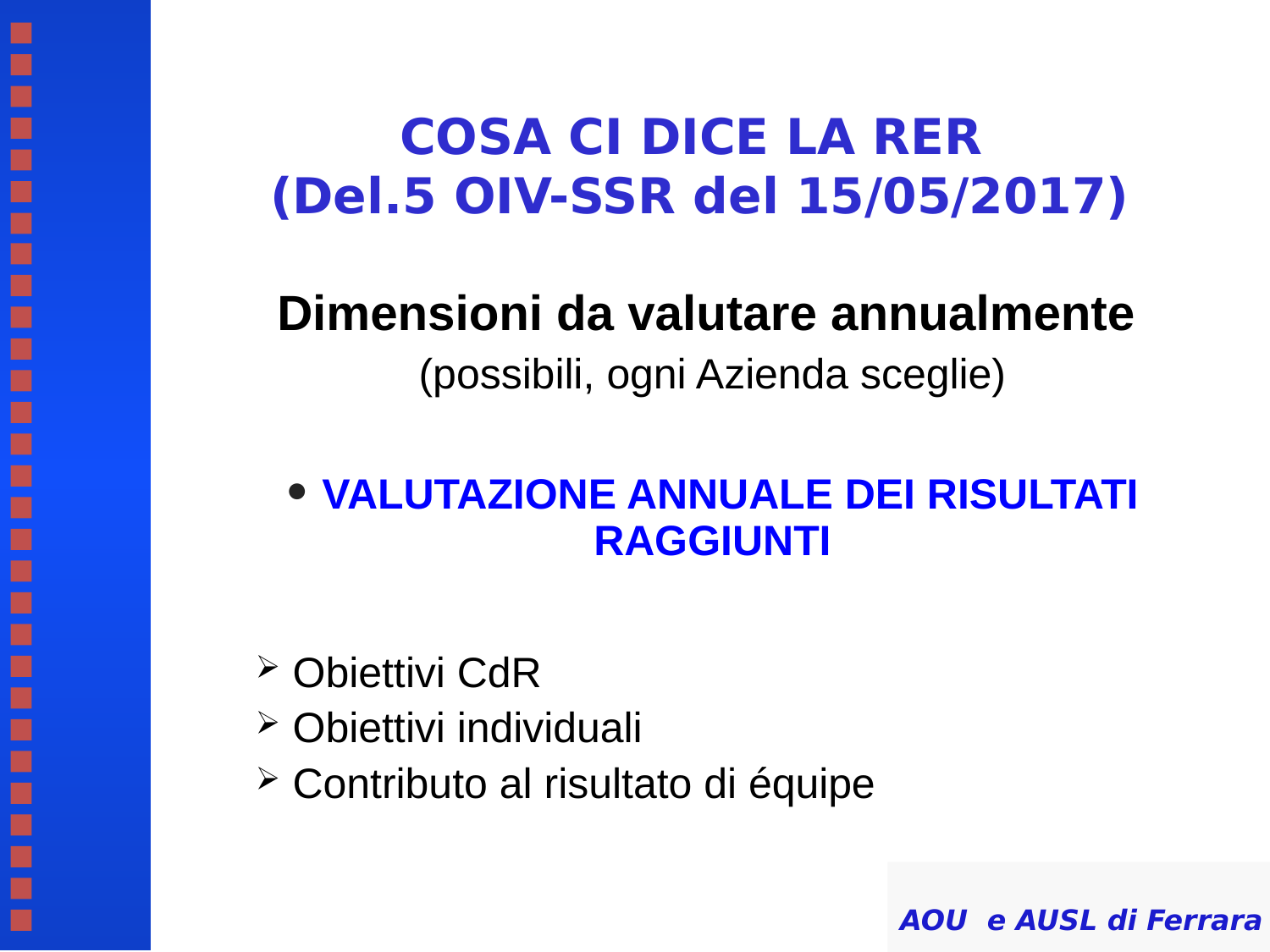

# COSA CI DICE LA RER (Del.5 OIV-SSR del 15/05/2017)
Dimensioni da valutare annualmente
(possibili, ogni Azienda sceglie)

 VALUTAZIONE ANNUALE DEI RISULTATI RAGGIUNTI

 Obiettivi CdR
 Obiettivi individuali
 Contributo al risultato di équipe

AOU  e AUSL di Ferrara